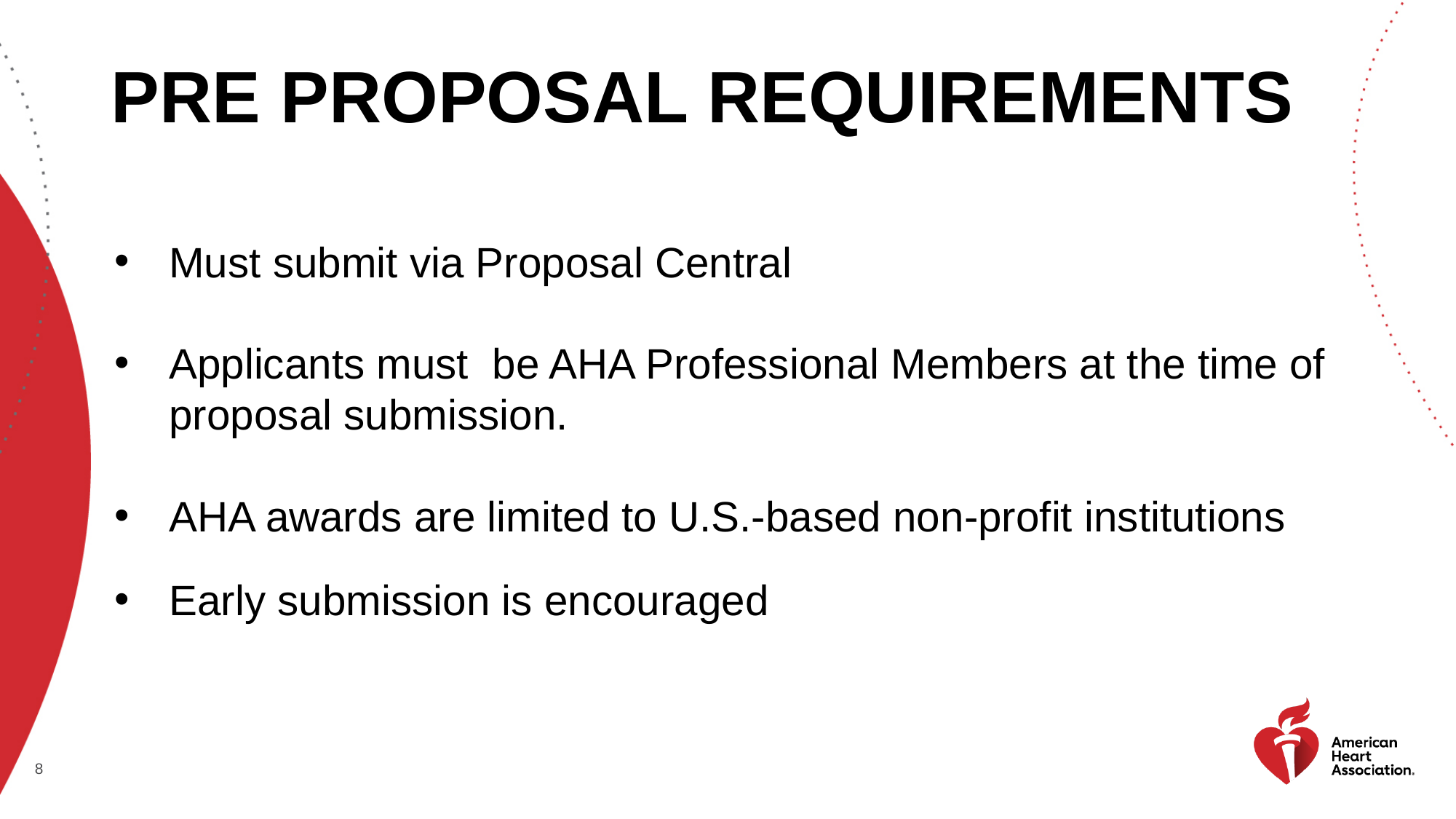

# Pre Proposal Requirements

Must submit via Proposal Central

Applicants must  be AHA Professional Members at the time of proposal submission.

AHA awards are limited to U.S.-based non-profit institutions

Early submission is encouraged